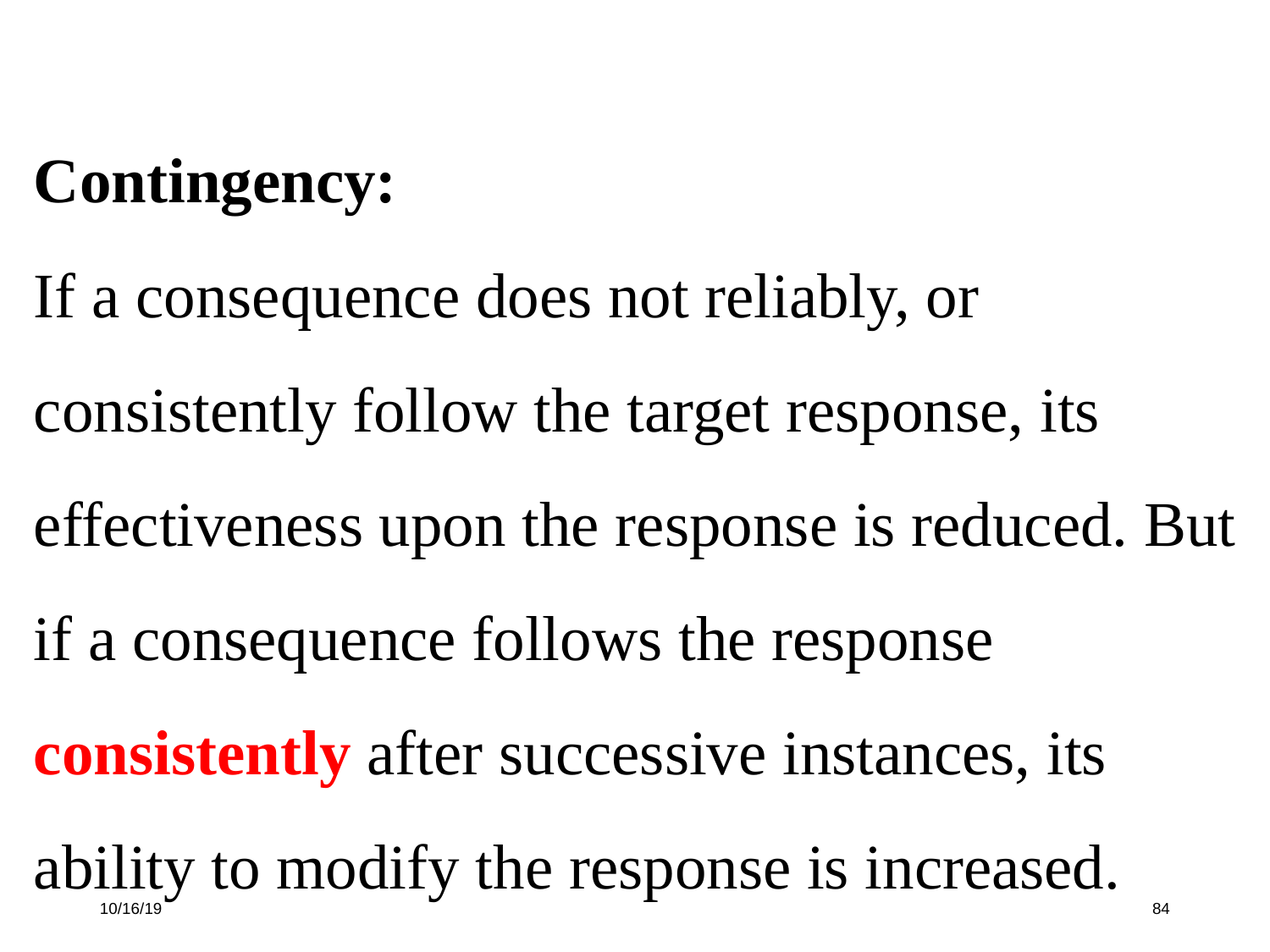

Contingency:
If a consequence does not reliably, or consistently follow the target response, its effectiveness upon the response is reduced. But if a consequence follows the response consistently after successive instances, its ability to modify the response is increased.
10/16/19
84